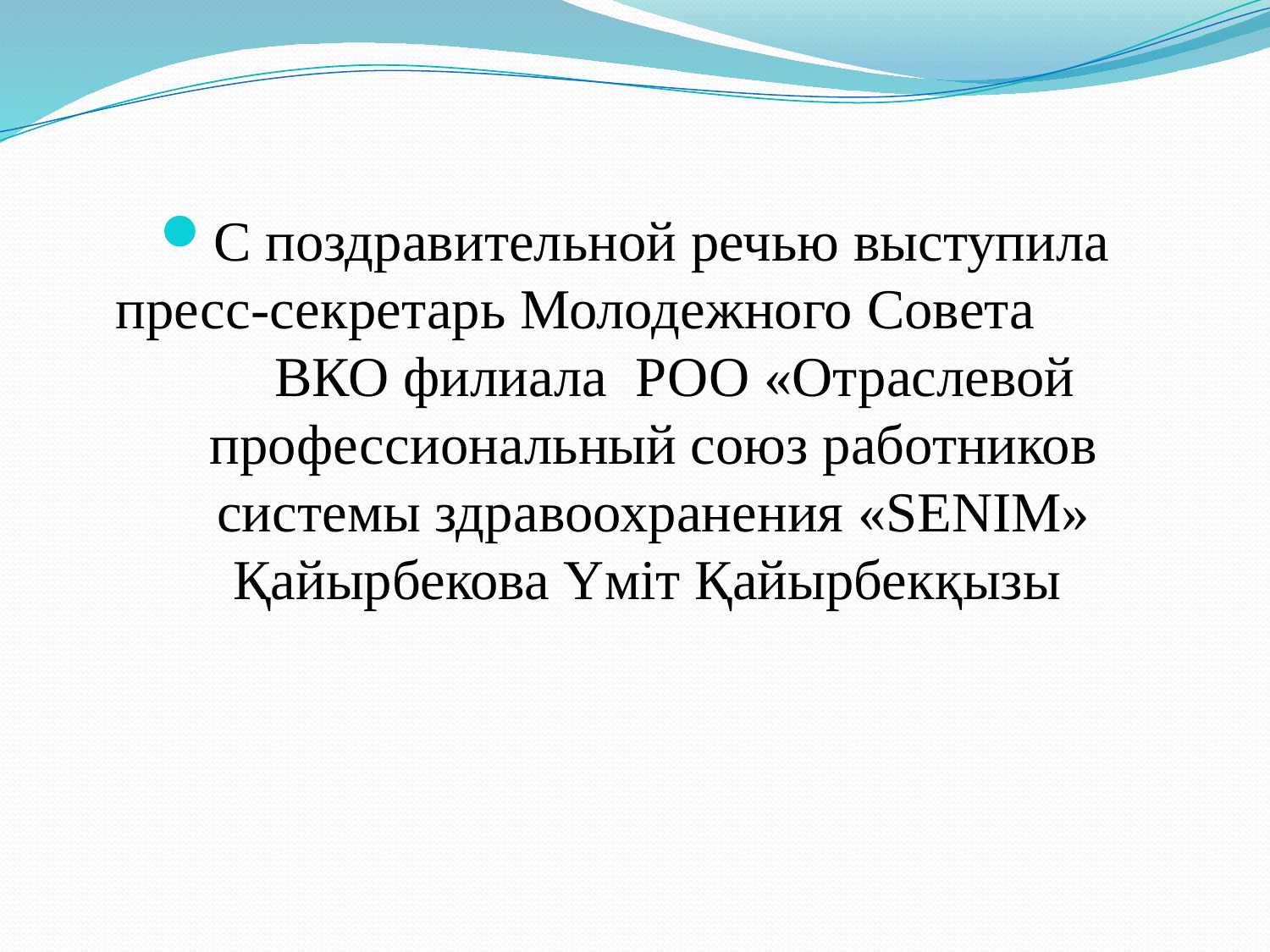

С поздравительной речью выступила пресс-секретарь Молодежного Совета               ВКО филиала  РОО «Отраслевой профессиональный союз работников системы здравоохранения «SENIM» Қайырбекова Үміт Қайырбекқызы